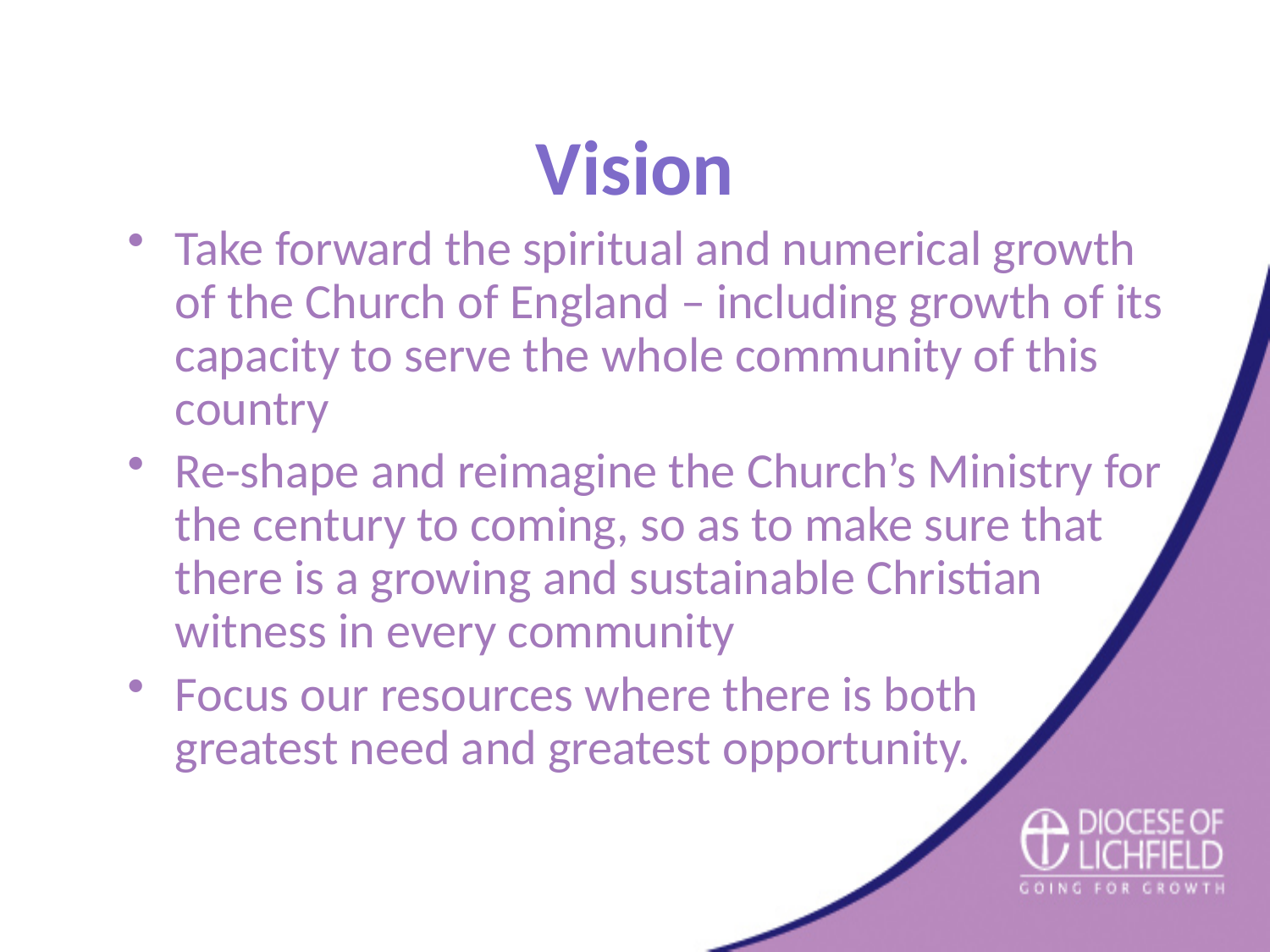

# Vision
Take forward the spiritual and numerical growth of the Church of England – including growth of its capacity to serve the whole community of this country
Re-shape and reimagine the Church’s Ministry for the century to coming, so as to make sure that there is a growing and sustainable Christian witness in every community
Focus our resources where there is both       greatest need and greatest opportunity.